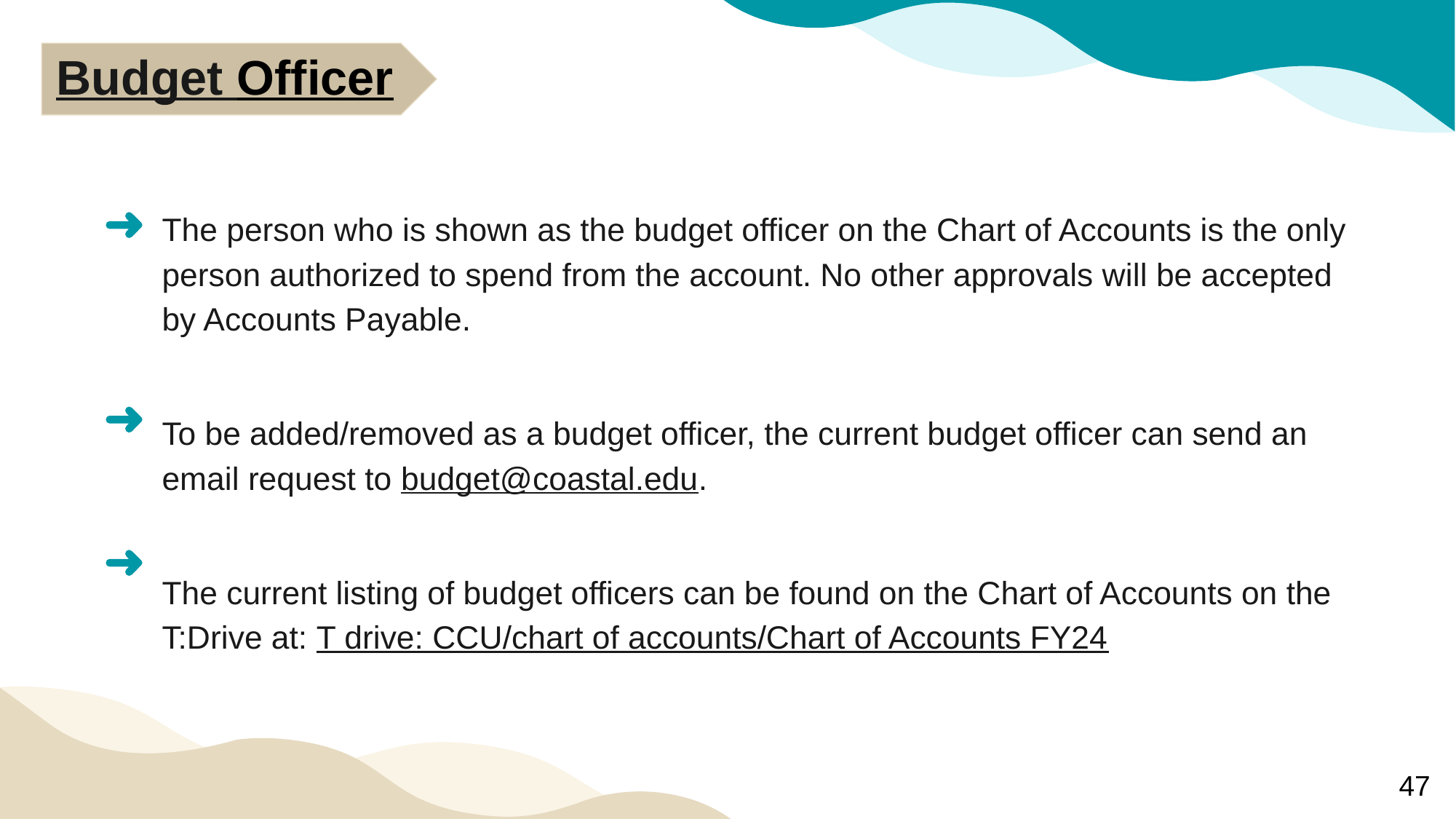

# Budget Officer

The person who is shown as the budget officer on the Chart of Accounts is the only person authorized to spend from the account. No other approvals will be accepted by Accounts Payable.

To be added/removed as a budget officer, the current budget officer can send an email request to budget@coastal.edu.

The current listing of budget officers can be found on the Chart of Accounts on the T:Drive at: T drive: CCU/chart of accounts/Chart of Accounts FY24

47